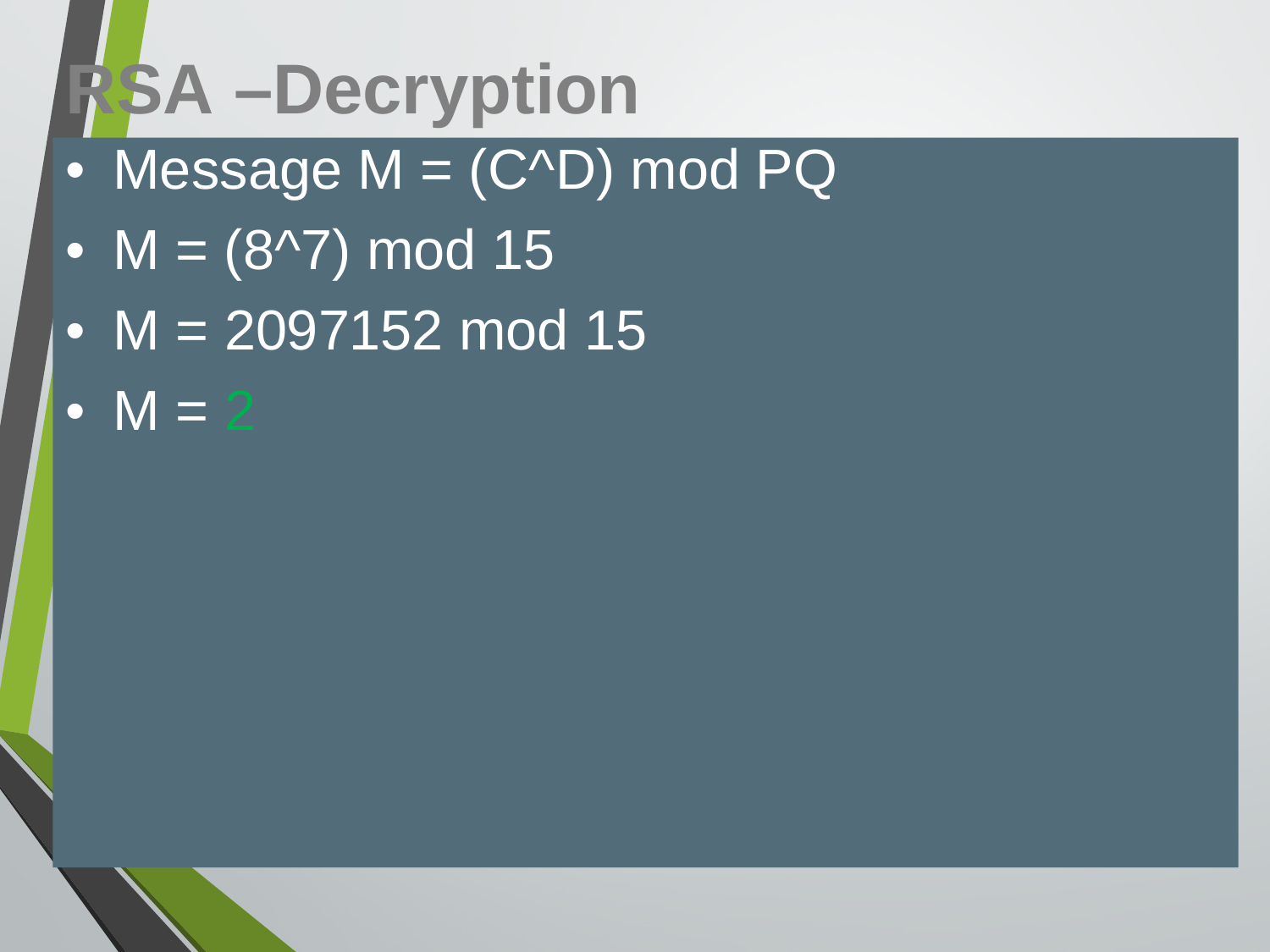

RSA –Decryption

• Message M = (C^D) mod PQ
• M = (8^7) mod 15
• M = 2097152 mod 15
• M = 2